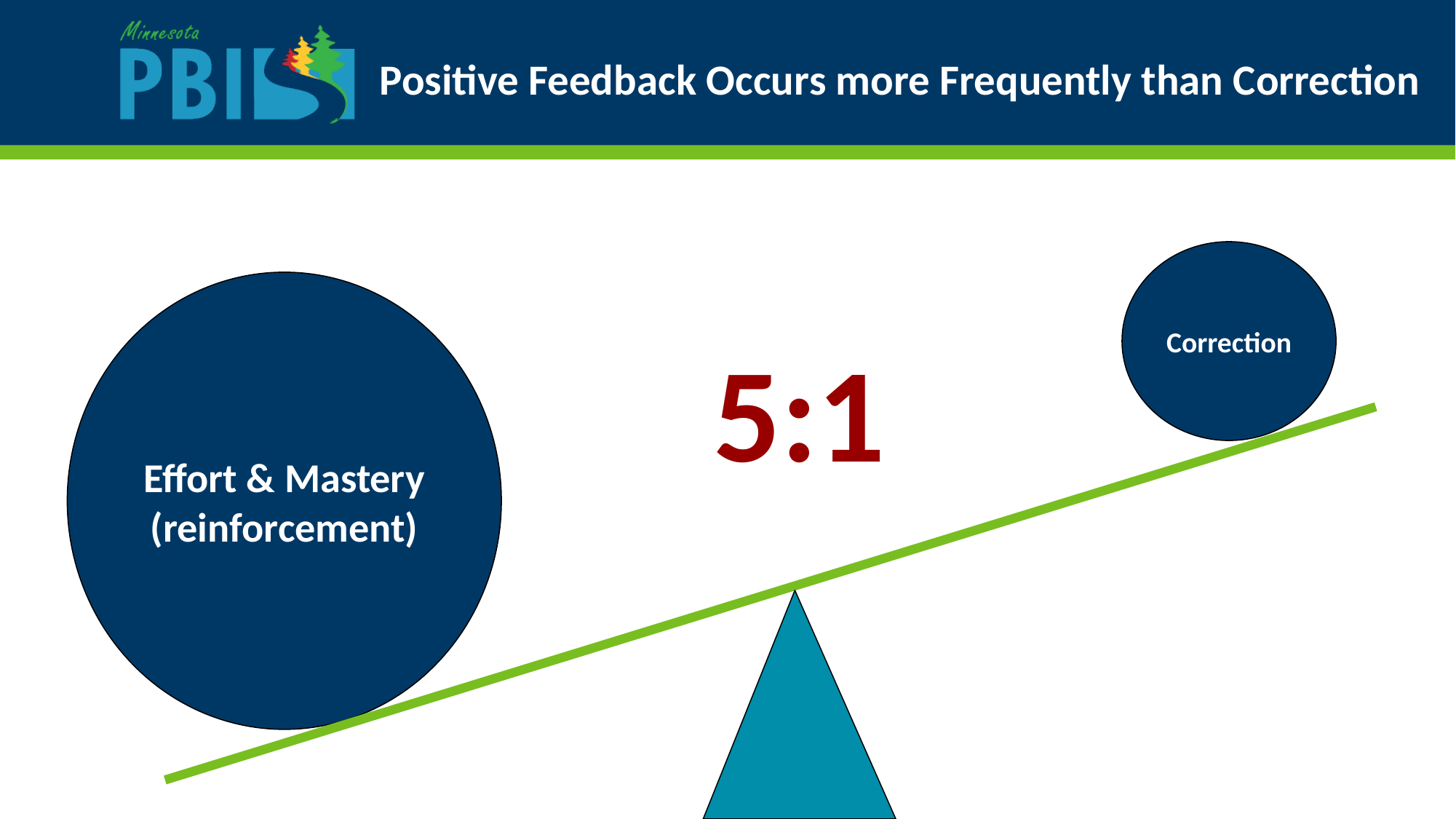

# Positive Feedback Occurs more Frequently than Correction

Correction
Effort & Mastery
(reinforcement)
5:1